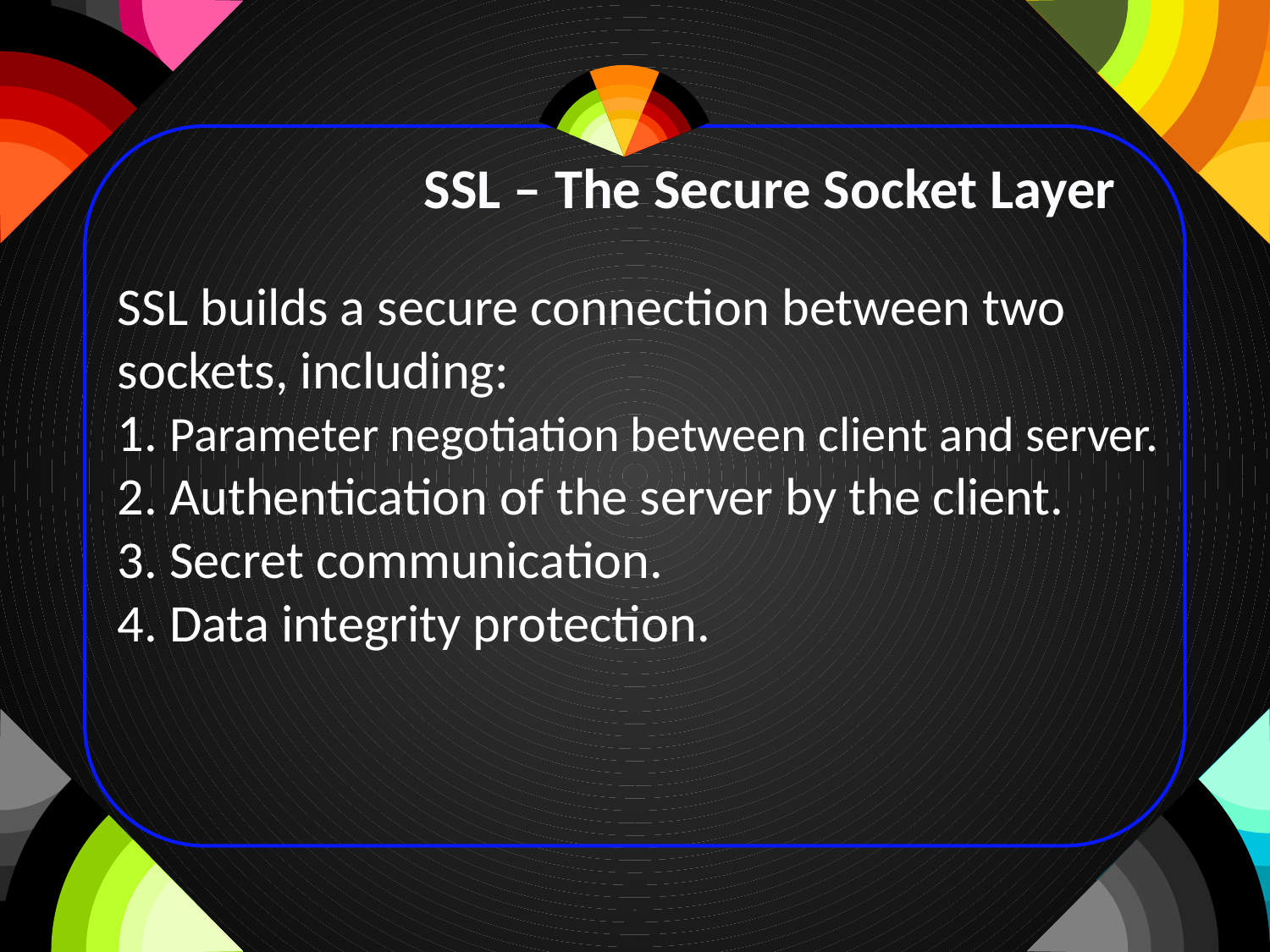

SSL – The Secure Socket Layer
SSL builds a secure connection between two sockets, including:
1. Parameter negotiation between client and server.
2. Authentication of the server by the client.
3. Secret communication.
4. Data integrity protection.